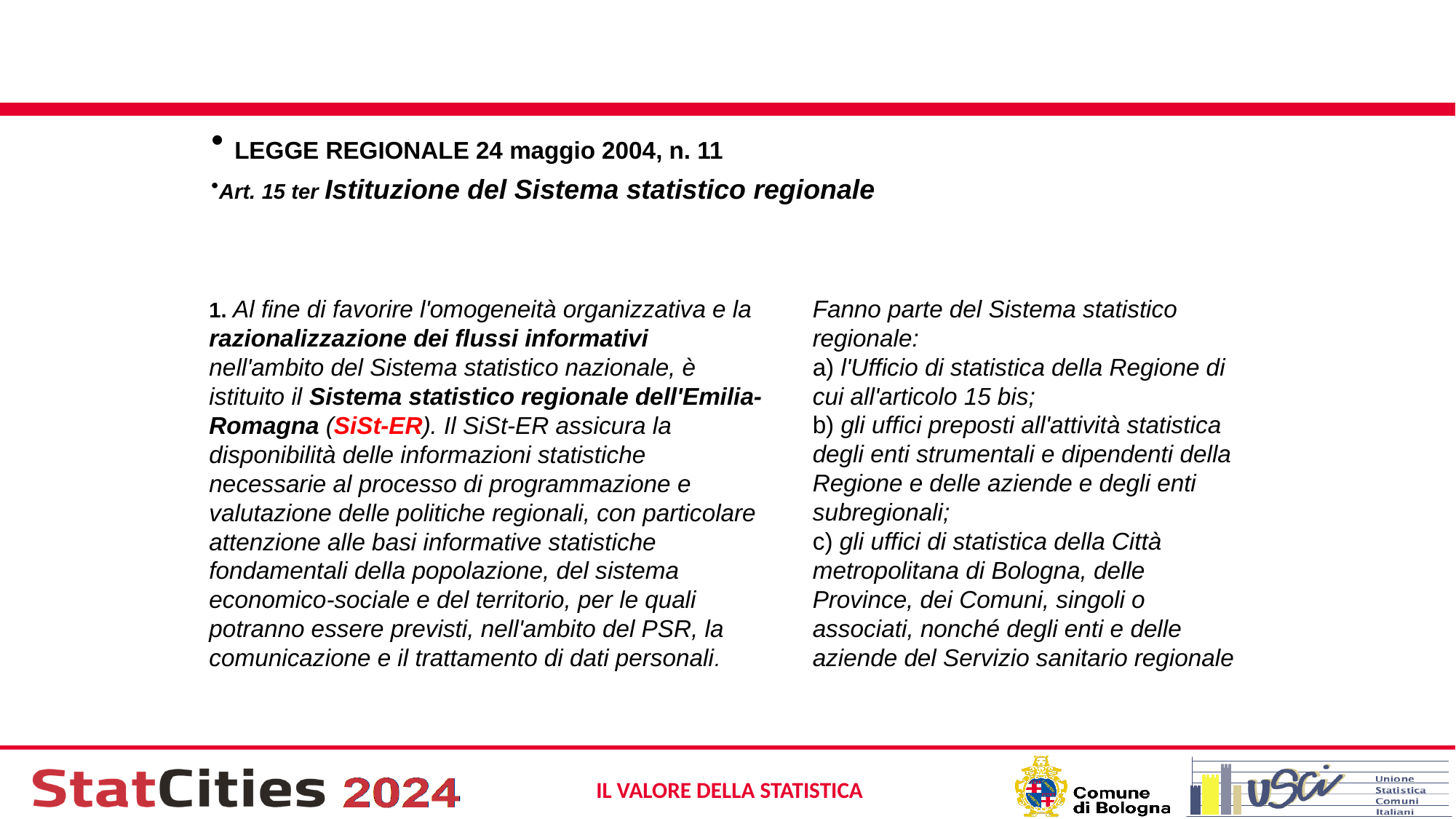

#
 LEGGE REGIONALE 24 maggio 2004, n. 11
Art. 15 ter Istituzione del Sistema statistico regionale

Fanno parte del Sistema statistico regionale:
a) l'Ufficio di statistica della Regione di cui all'articolo 15 bis;
b) gli uffici preposti all'attività statistica degli enti strumentali e dipendenti della Regione e delle aziende e degli enti subregionali;
c) gli uffici di statistica della Città metropolitana di Bologna, delle Province, dei Comuni, singoli o associati, nonché degli enti e delle aziende del Servizio sanitario regionale
1. Al fine di favorire l'omogeneità organizzativa e la razionalizzazione dei flussi informativi nell'ambito del Sistema statistico nazionale, è istituito il Sistema statistico regionale dell'Emilia-Romagna (SiSt-ER). Il SiSt-ER assicura la disponibilità delle informazioni statistiche necessarie al processo di programmazione e valutazione delle politiche regionali, con particolare attenzione alle basi informative statistiche fondamentali della popolazione, del sistema economico-sociale e del territorio, per le quali potranno essere previsti, nell'ambito del PSR, la comunicazione e il trattamento di dati personali.